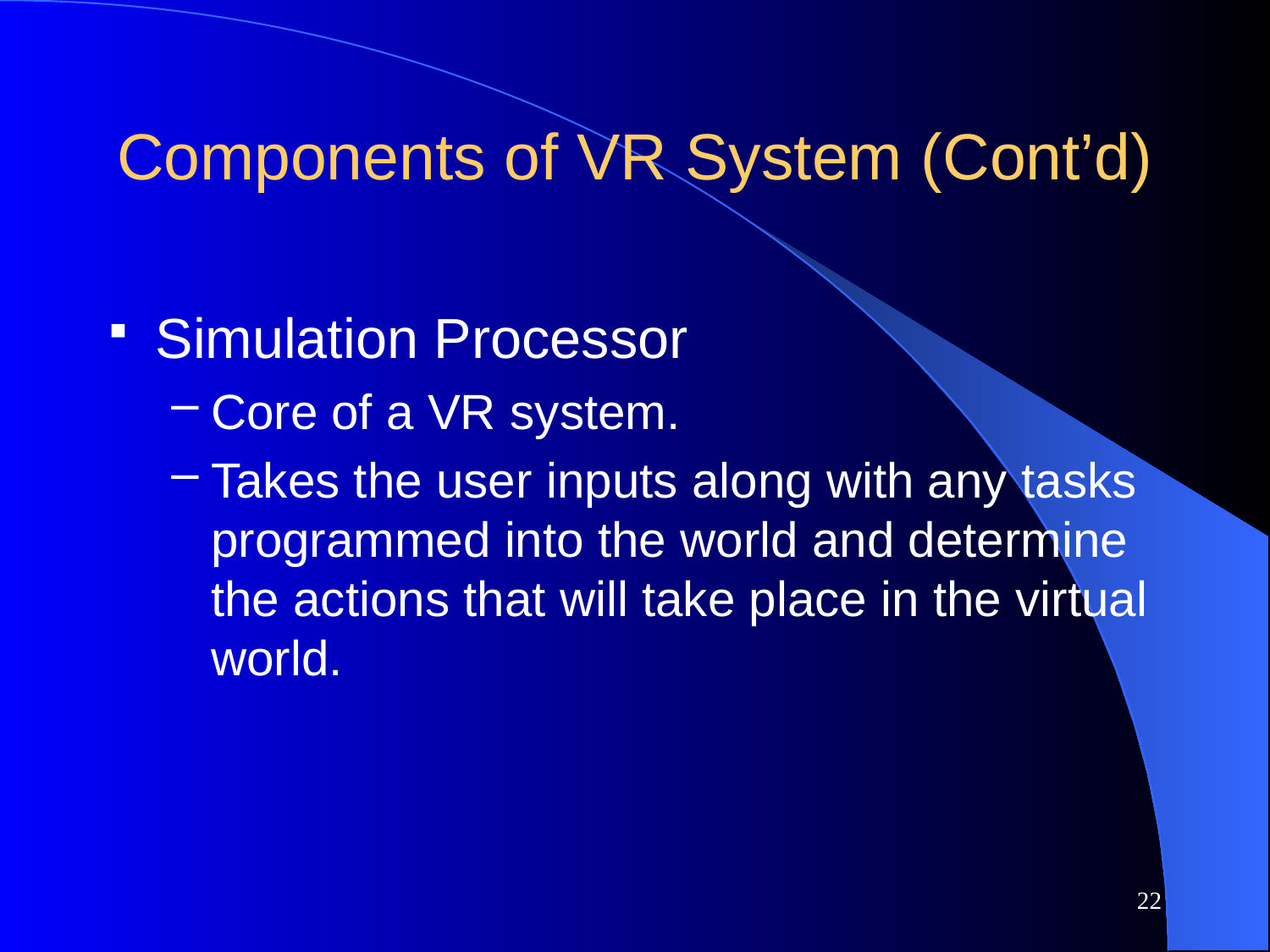

Components of VR System (Cont’d)
Simulation Processor
Core of a VR system.
Takes the user inputs along with any tasks programmed into the world and determine the actions that will take place in the virtual world.
22